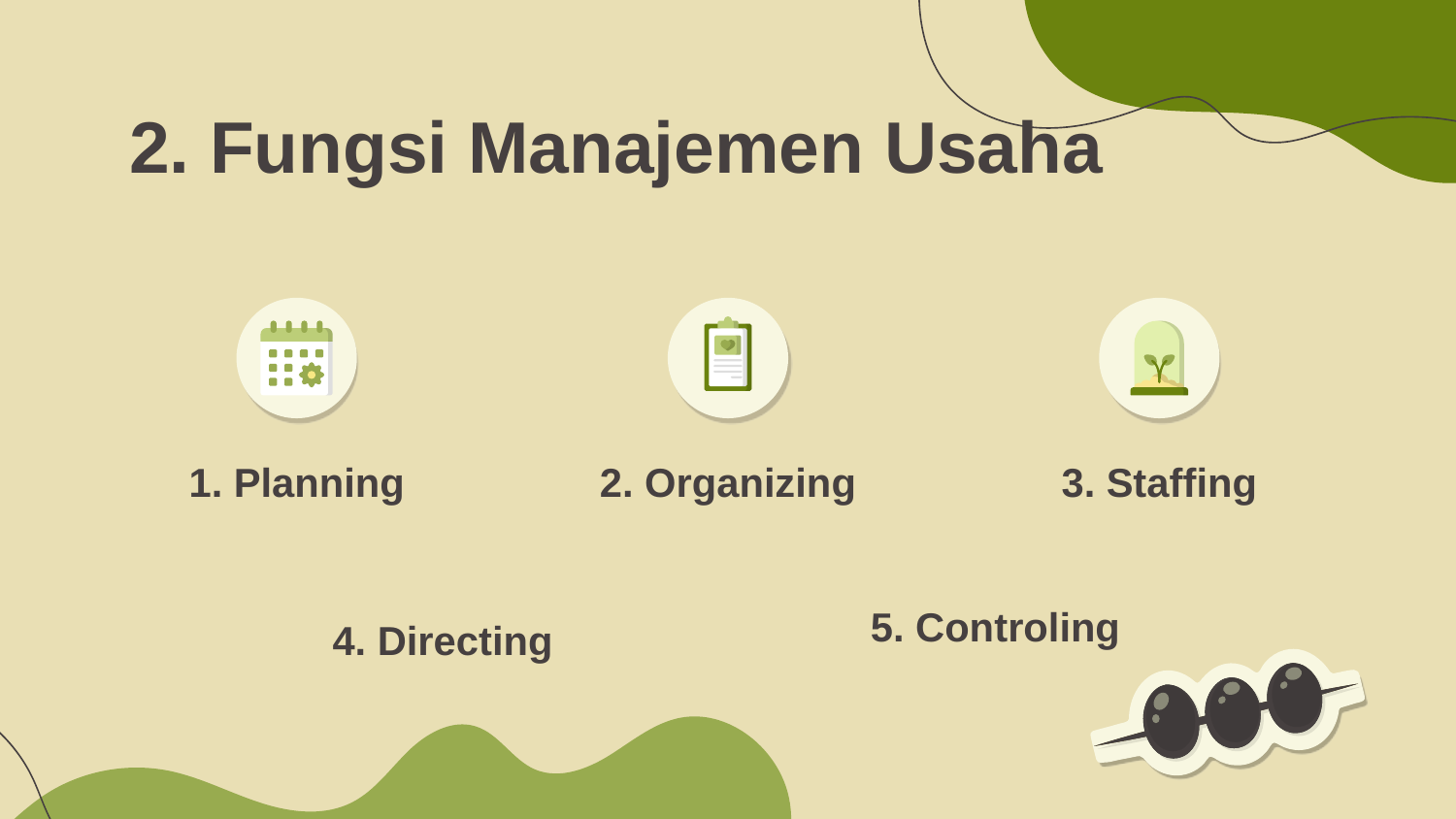

2. Fungsi Manajemen Usaha

# 1. Planning
3. Staffing
2. Organizing
5. Controling
4. Directing